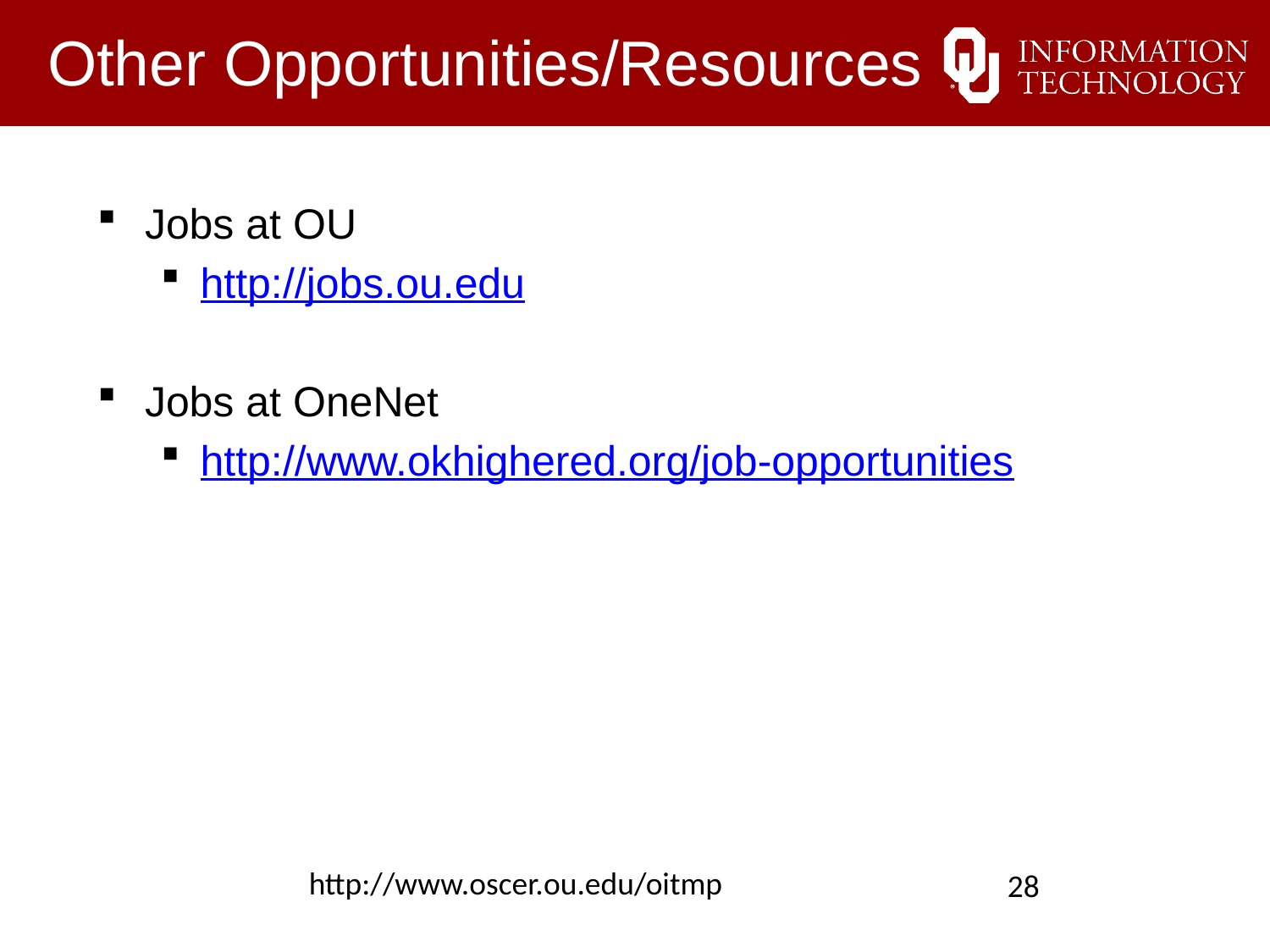

# Other Opportunities/Resources
Jobs at OU
http://jobs.ou.edu

Jobs at OneNet
http://www.okhighered.org/job-opportunities

http://www.oscer.ou.edu/oitmp
28